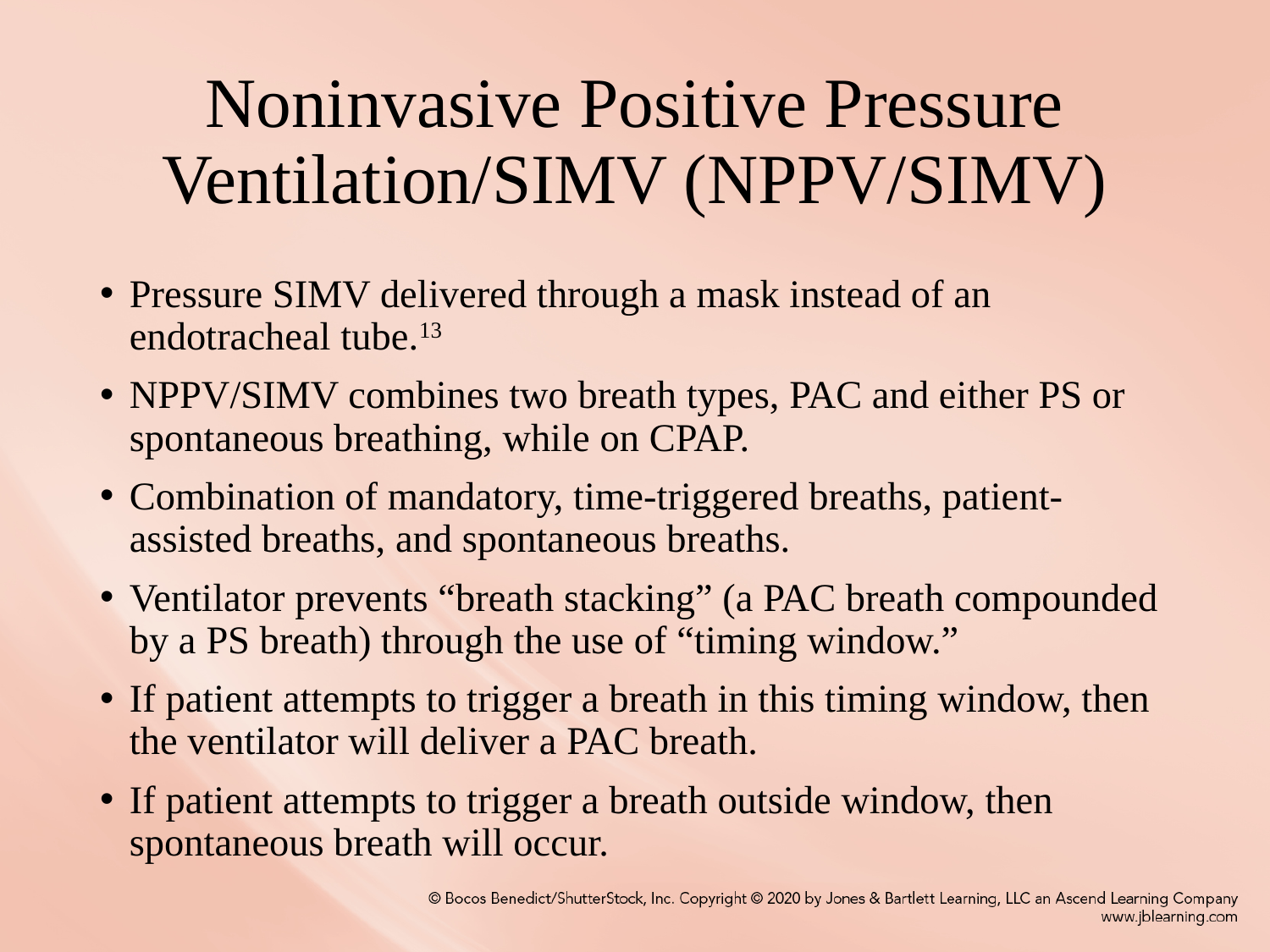

# Noninvasive Positive Pressure Ventilation/SIMV (NPPV/SIMV)
Pressure SIMV delivered through a mask instead of an endotracheal tube.13
NPPV/SIMV combines two breath types, PAC and either PS or spontaneous breathing, while on CPAP.
Combination of mandatory, time-triggered breaths, patient-assisted breaths, and spontaneous breaths.
Ventilator prevents “breath stacking” (a PAC breath compounded by a PS breath) through the use of “timing window.”
If patient attempts to trigger a breath in this timing window, then the ventilator will deliver a PAC breath.
If patient attempts to trigger a breath outside window, then spontaneous breath will occur.